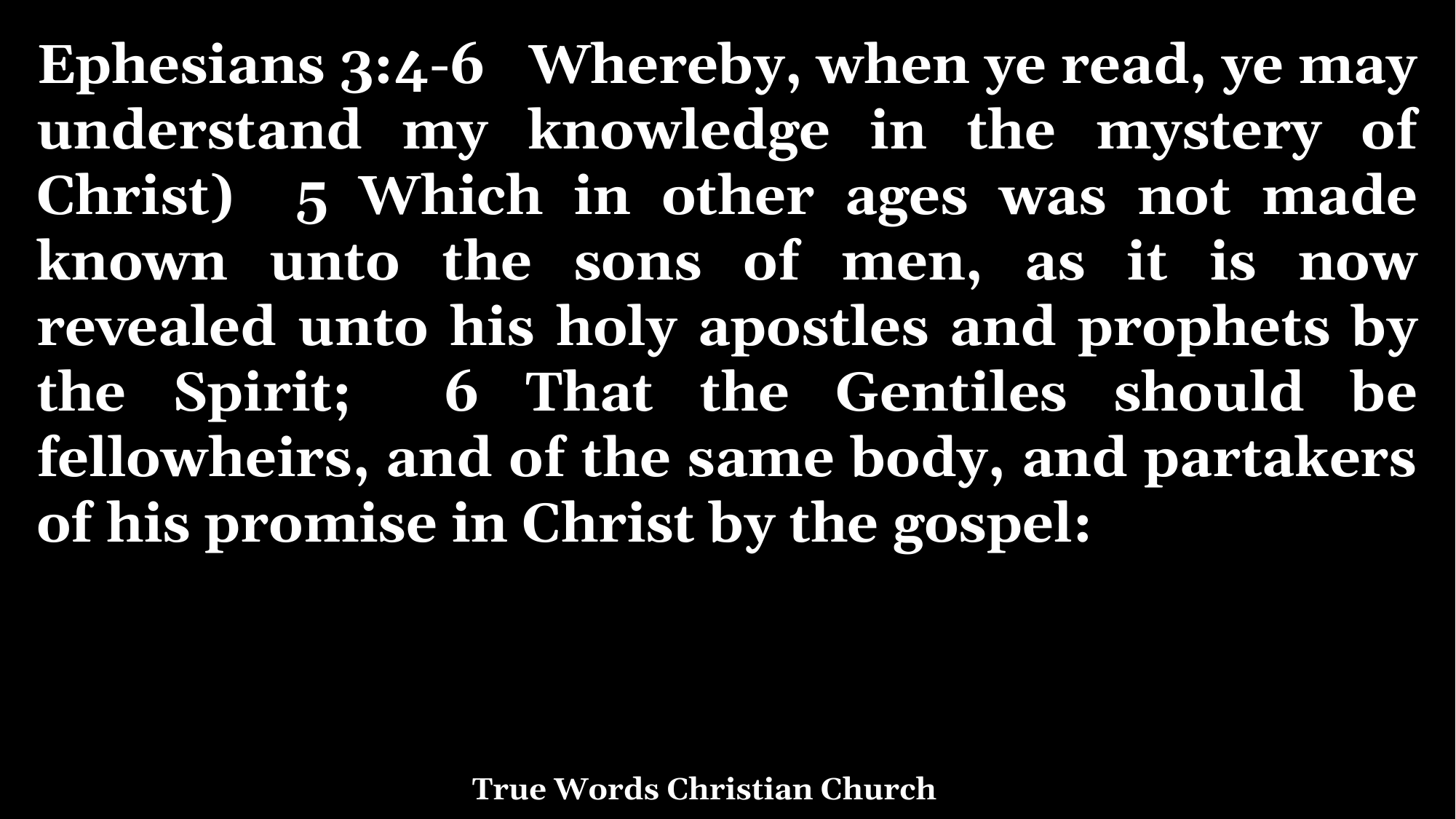

Ephesians 3:4-6   Whereby, when ye read, ye may understand my knowledge in the mystery of Christ)  5 Which in other ages was not made known unto the sons of men, as it is now revealed unto his holy apostles and prophets by the Spirit;  6 That the Gentiles should be fellowheirs, and of the same body, and partakers of his promise in Christ by the gospel:
True Words Christian Church